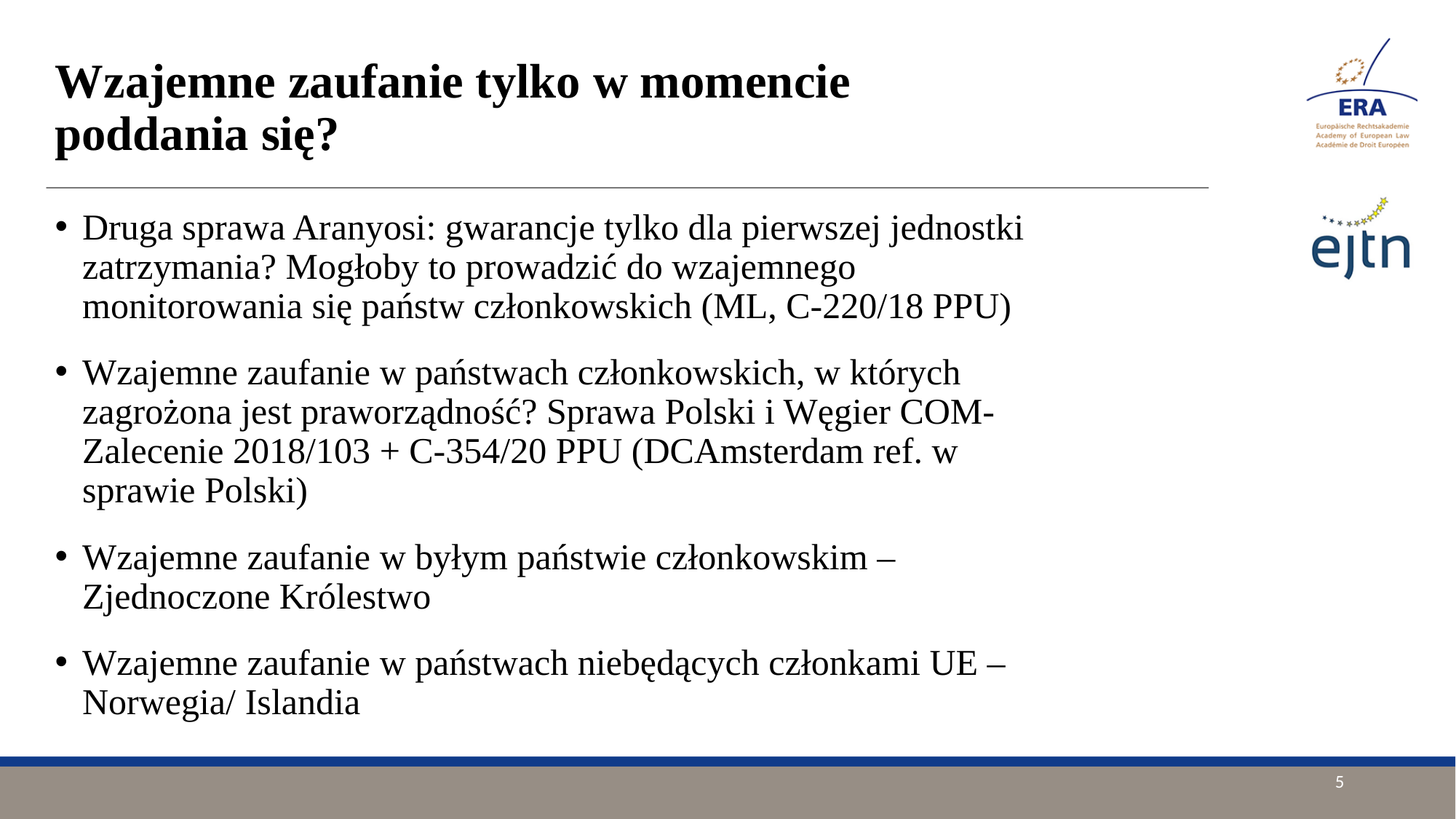

# Wzajemne zaufanie tylko w momencie poddania się?
Druga sprawa Aranyosi: gwarancje tylko dla pierwszej jednostki zatrzymania? Mogłoby to prowadzić do wzajemnego monitorowania się państw członkowskich (ML, C-220/18 PPU)
Wzajemne zaufanie w państwach członkowskich, w których zagrożona jest praworządność? Sprawa Polski i Węgier COM-Zalecenie 2018/103 + C-354/20 PPU (DCAmsterdam ref. w sprawie Polski)
Wzajemne zaufanie w byłym państwie członkowskim – Zjednoczone Królestwo
Wzajemne zaufanie w państwach niebędących członkami UE – Norwegia/ Islandia
5